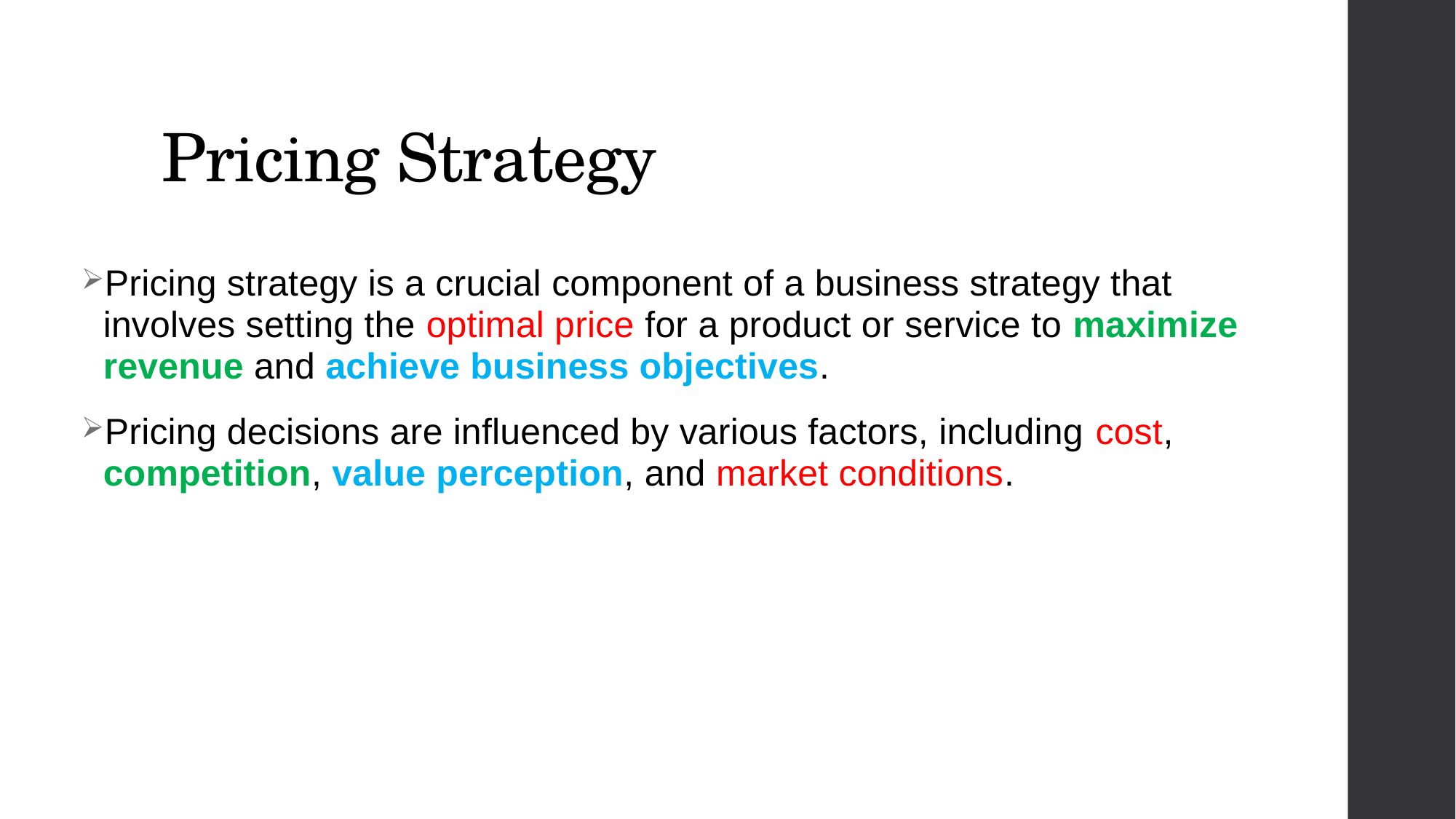

# Pricing Strategy
Pricing strategy is a crucial component of a business strategy that involves setting the optimal price for a product or service to maximize revenue and achieve business objectives.
Pricing decisions are influenced by various factors, including cost, competition, value perception, and market conditions.